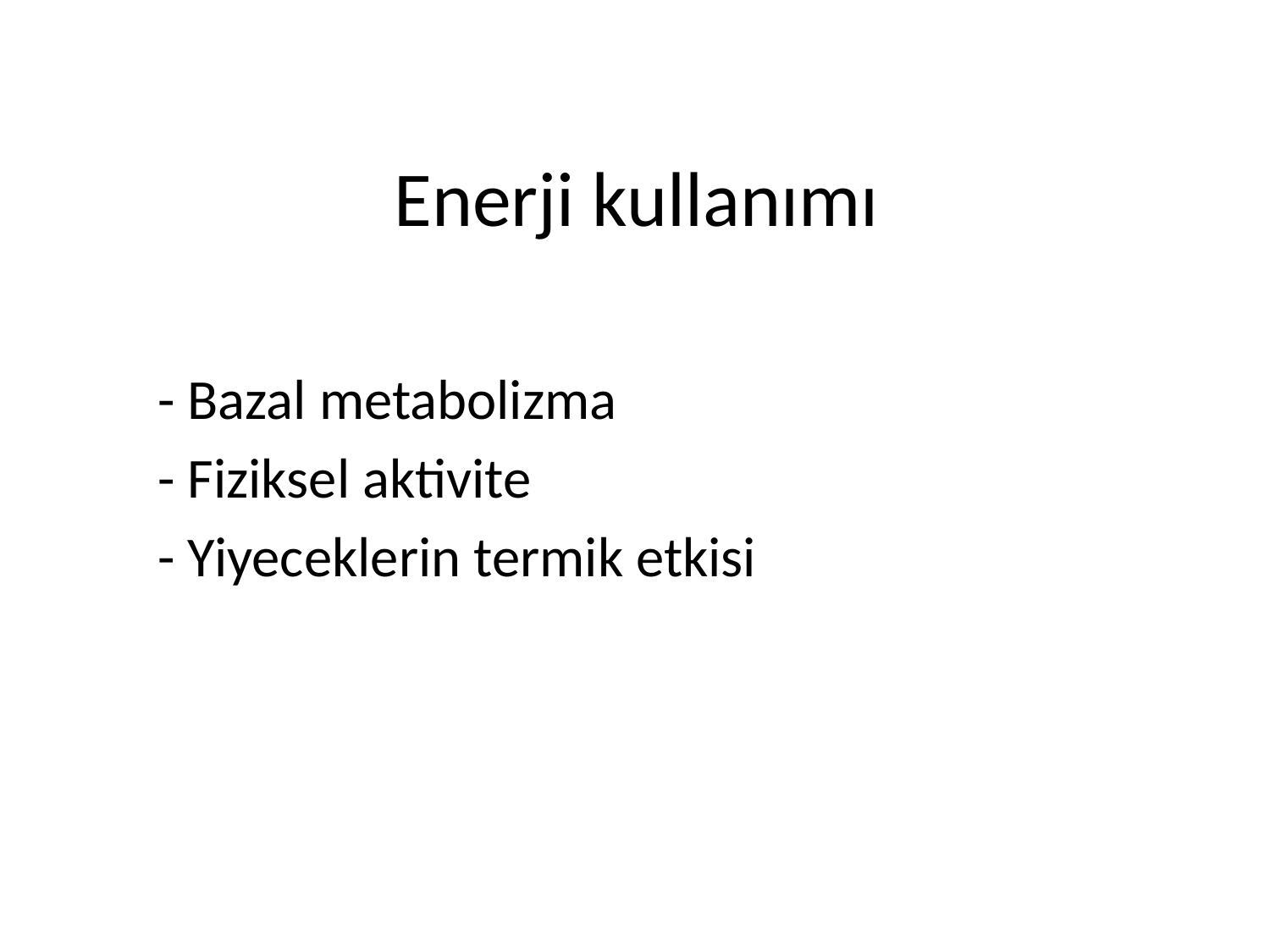

# Enerji kullanımı
- Bazal metabolizma
- Fiziksel aktivite
- Yiyeceklerin termik etkisi